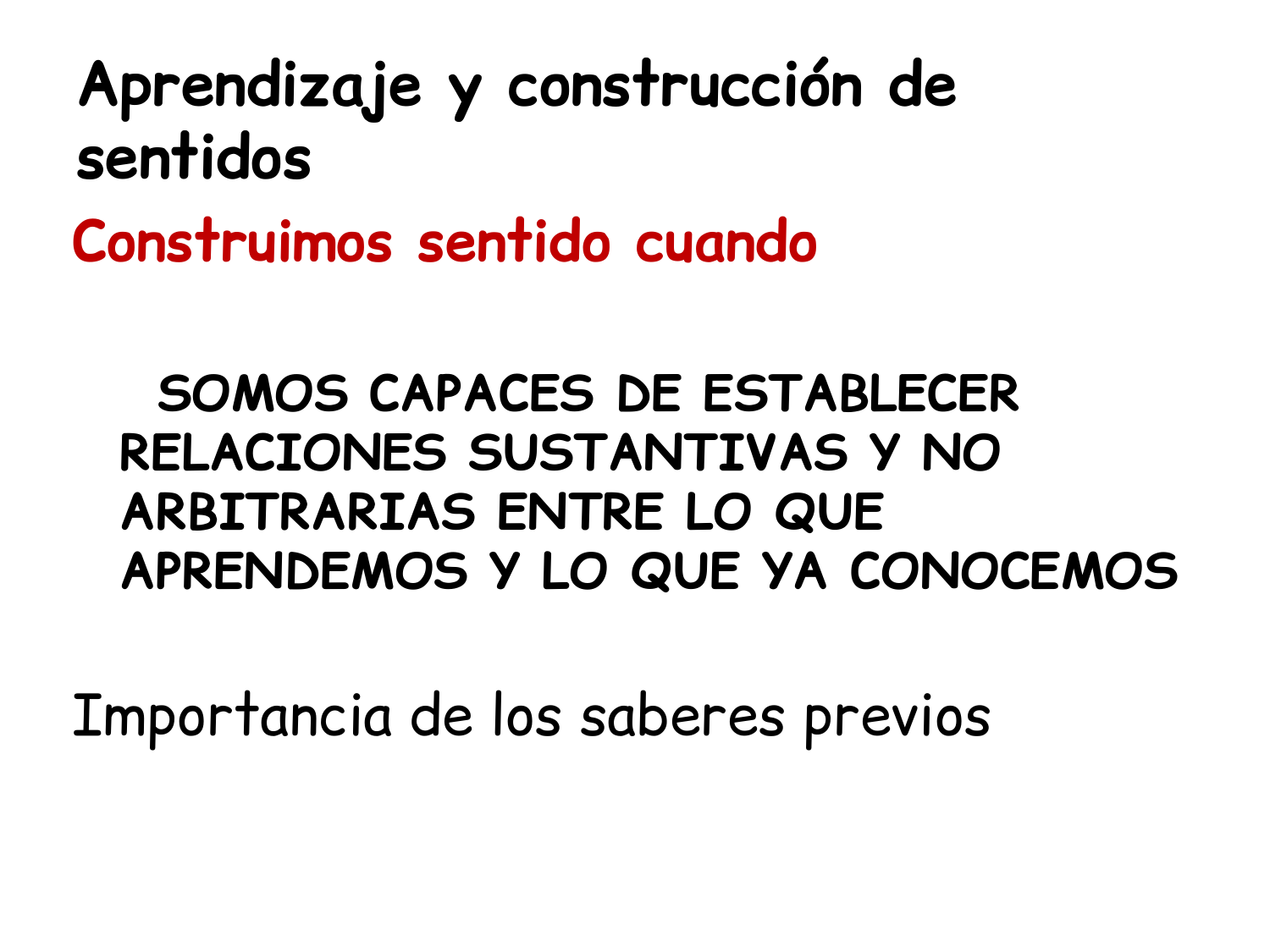

# Aprendizaje y construcción de sentidos
Construimos sentido cuando

    SOMOS CAPACES DE ESTABLECER RELACIONES SUSTANTIVAS Y NO ARBITRARIAS ENTRE LO QUE APRENDEMOS Y LO QUE YA CONOCEMOS

Importancia de los saberes previos